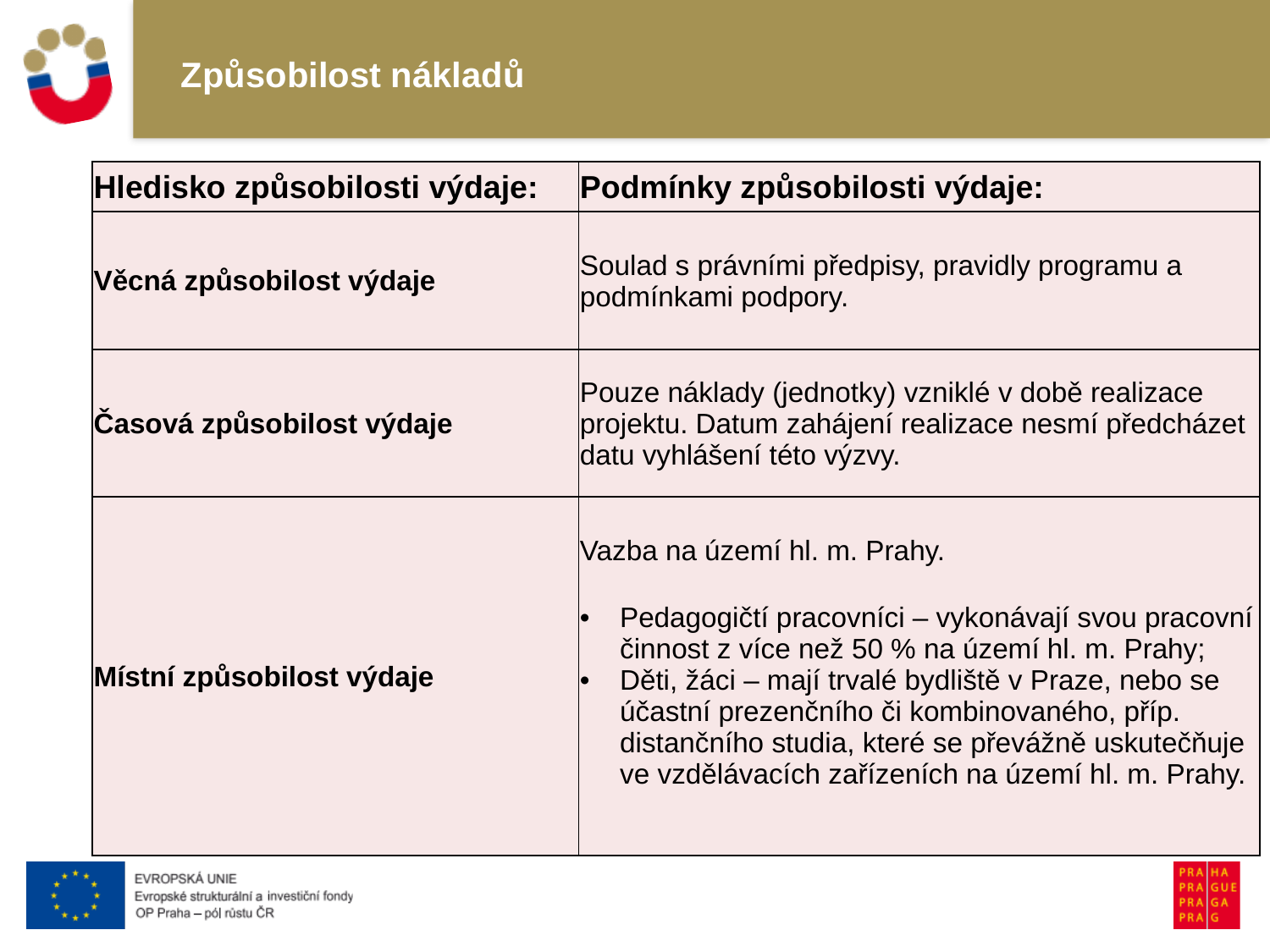

# Způsobilost nákladů

| Hledisko způsobilosti výdaje: | Podmínky způsobilosti výdaje: |
| --- | --- |
| Věcná způsobilost výdaje | Soulad s právními předpisy, pravidly programu a podmínkami podpory. |
| Časová způsobilost výdaje | Pouze náklady (jednotky) vzniklé v době realizace projektu. Datum zahájení realizace nesmí předcházet datu vyhlášení této výzvy. |
| Místní způsobilost výdaje | Vazba na území hl. m. Prahy. Pedagogičtí pracovníci – vykonávají svou pracovní činnost z více než 50 % na území hl. m. Prahy; Děti, žáci – mají trvalé bydliště v Praze, nebo se účastní prezenčního či kombinovaného, příp. distančního studia, které se převážně uskutečňuje ve vzdělávacích zařízeních na území hl. m. Prahy. |